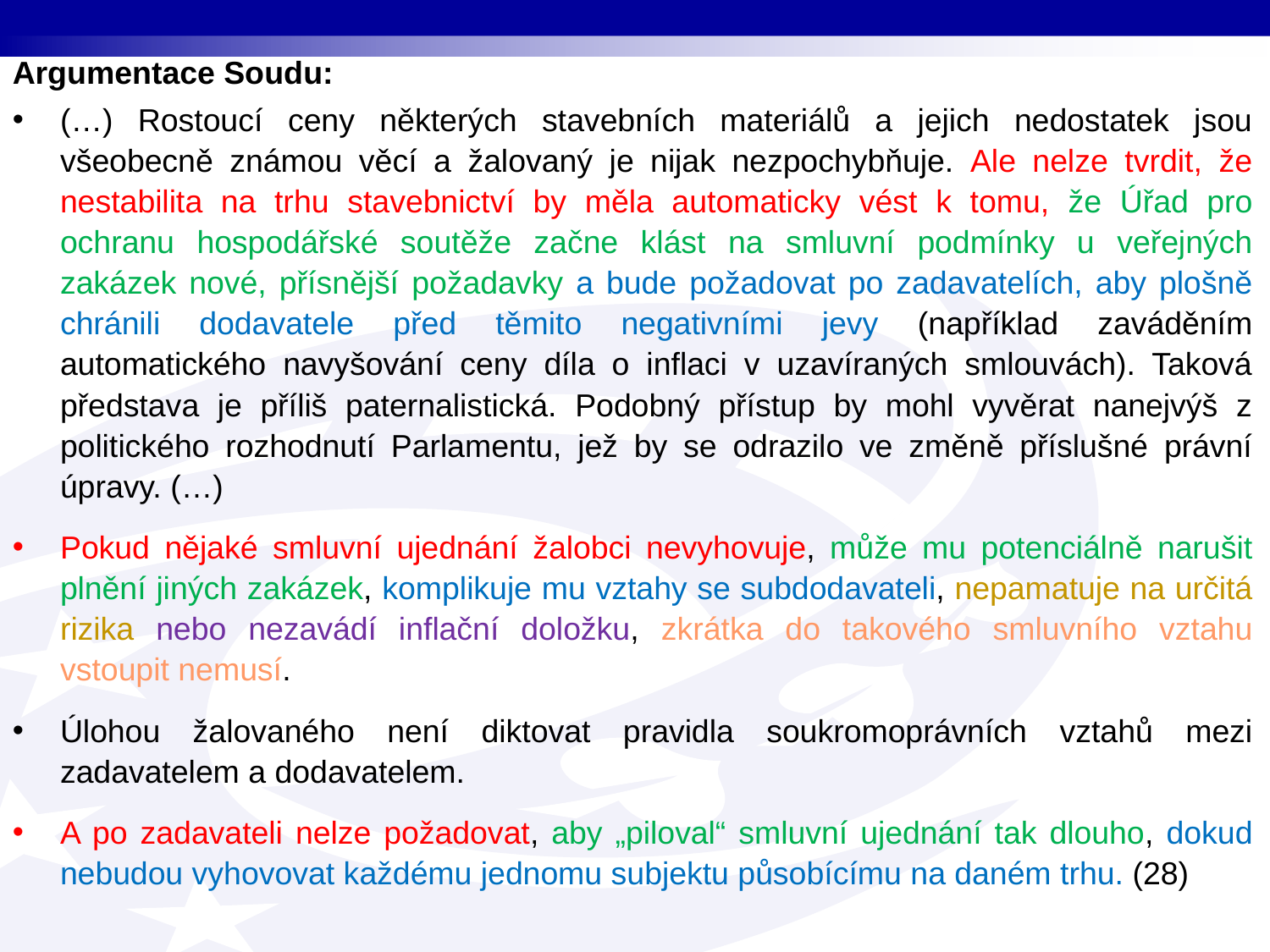

Argumentace Soudu:
(…) Rostoucí ceny některých stavebních materiálů a jejich nedostatek jsou všeobecně známou věcí a žalovaný je nijak nezpochybňuje. Ale nelze tvrdit, že nestabilita na trhu stavebnictví by měla automaticky vést k tomu, že Úřad pro ochranu hospodářské soutěže začne klást na smluvní podmínky u veřejných zakázek nové, přísnější požadavky a bude požadovat po zadavatelích, aby plošně chránili dodavatele před těmito negativními jevy (například zaváděním automatického navyšování ceny díla o inflaci v uzavíraných smlouvách). Taková představa je příliš paternalistická. Podobný přístup by mohl vyvěrat nanejvýš z politického rozhodnutí Parlamentu, jež by se odrazilo ve změně příslušné právní úpravy. (…)
Pokud nějaké smluvní ujednání žalobci nevyhovuje, může mu potenciálně narušit plnění jiných zakázek, komplikuje mu vztahy se subdodavateli, nepamatuje na určitá rizika nebo nezavádí inflační doložku, zkrátka do takového smluvního vztahu vstoupit nemusí.
Úlohou žalovaného není diktovat pravidla soukromoprávních vztahů mezi zadavatelem a dodavatelem.
A po zadavateli nelze požadovat, aby „piloval“ smluvní ujednání tak dlouho, dokud nebudou vyhovovat každému jednomu subjektu působícímu na daném trhu. (28)